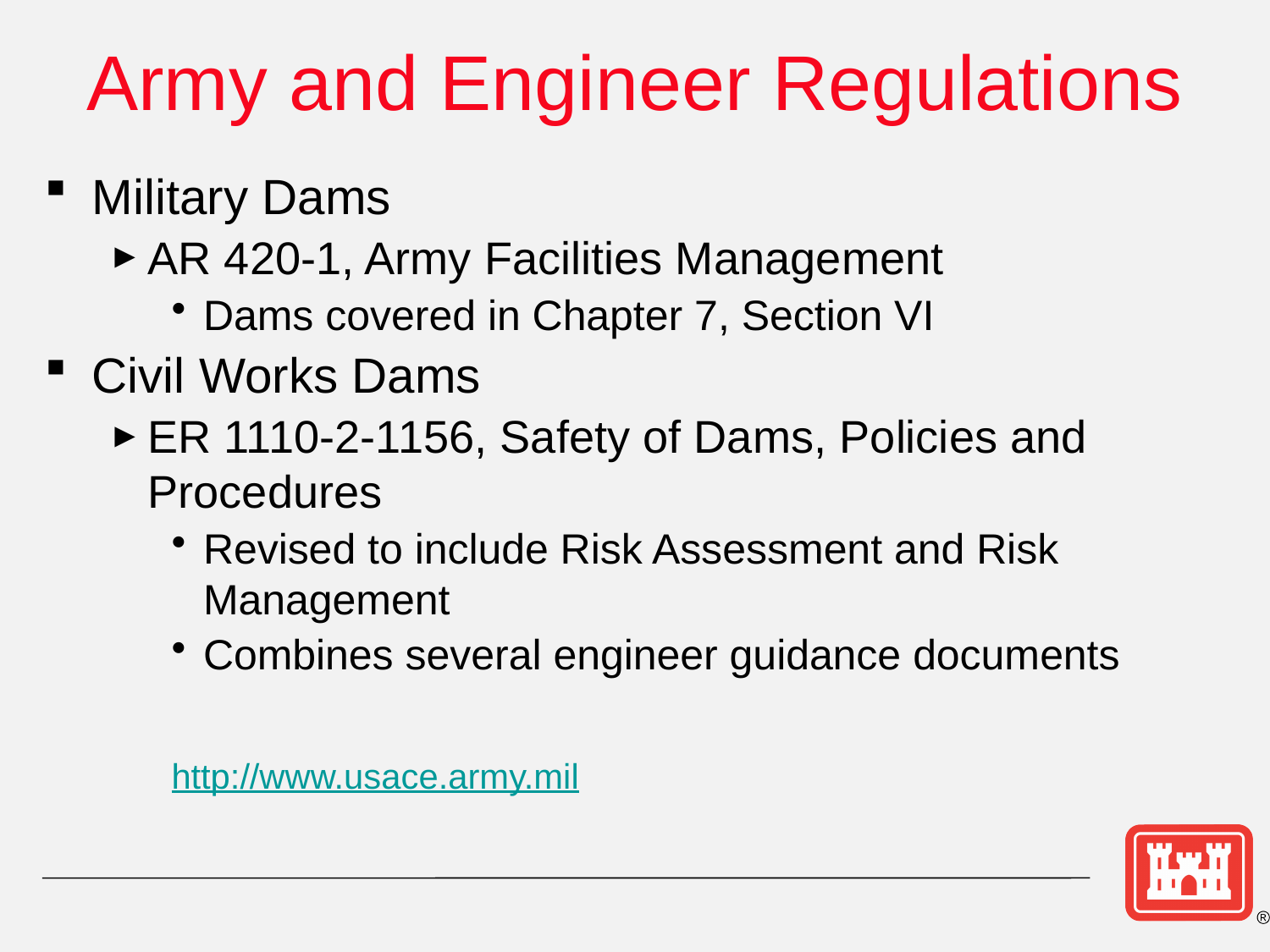

# Army and Engineer Regulations
Military Dams
AR 420-1, Army Facilities Management
Dams covered in Chapter 7, Section VI
Civil Works Dams
ER 1110-2-1156, Safety of Dams, Policies and Procedures
Revised to include Risk Assessment and Risk Management
Combines several engineer guidance documents

http://www.usace.army.mil